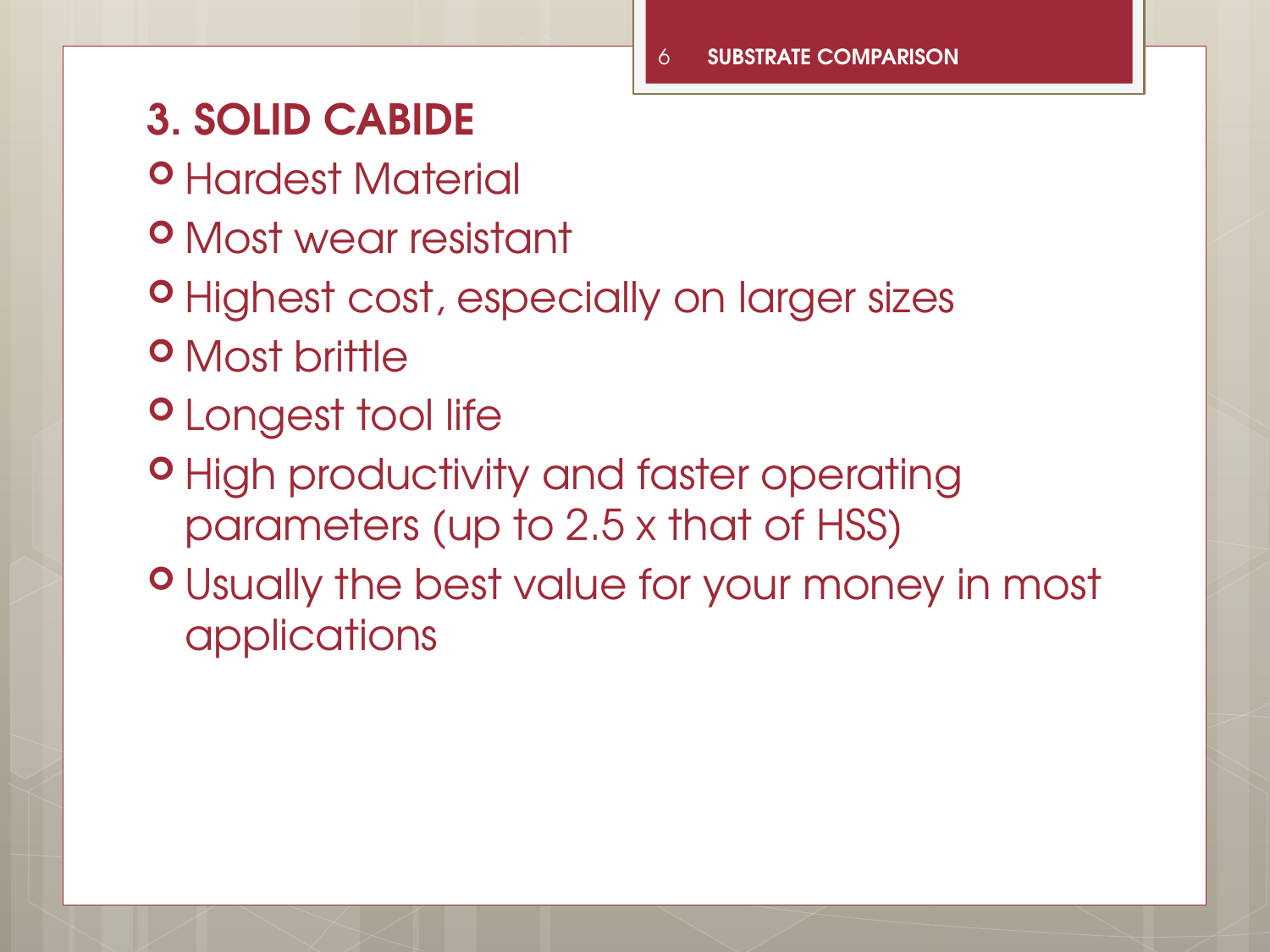

SUBSTRATE COMPARISON
6
3. SOLID CABIDE
Hardest Material
Most wear resistant
Highest cost, especially on larger sizes
Most brittle
Longest tool life
High productivity and faster operating parameters (up to 2.5 x that of HSS)
Usually the best value for your money in most applications